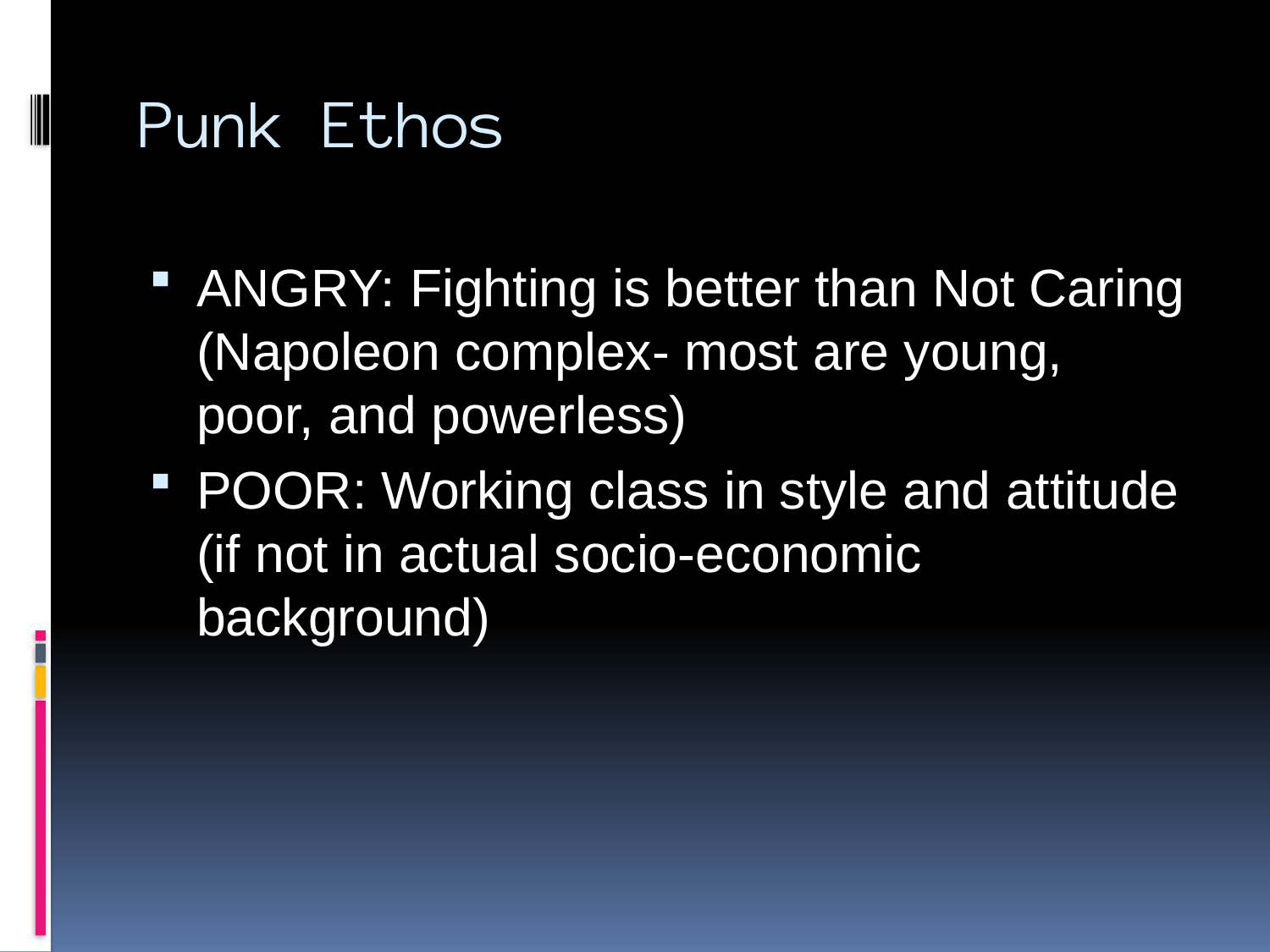

# Punk Ethos
ANGRY: Fighting is better than Not Caring (Napoleon complex- most are young, poor, and powerless)
POOR: Working class in style and attitude (if not in actual socio-economic background)